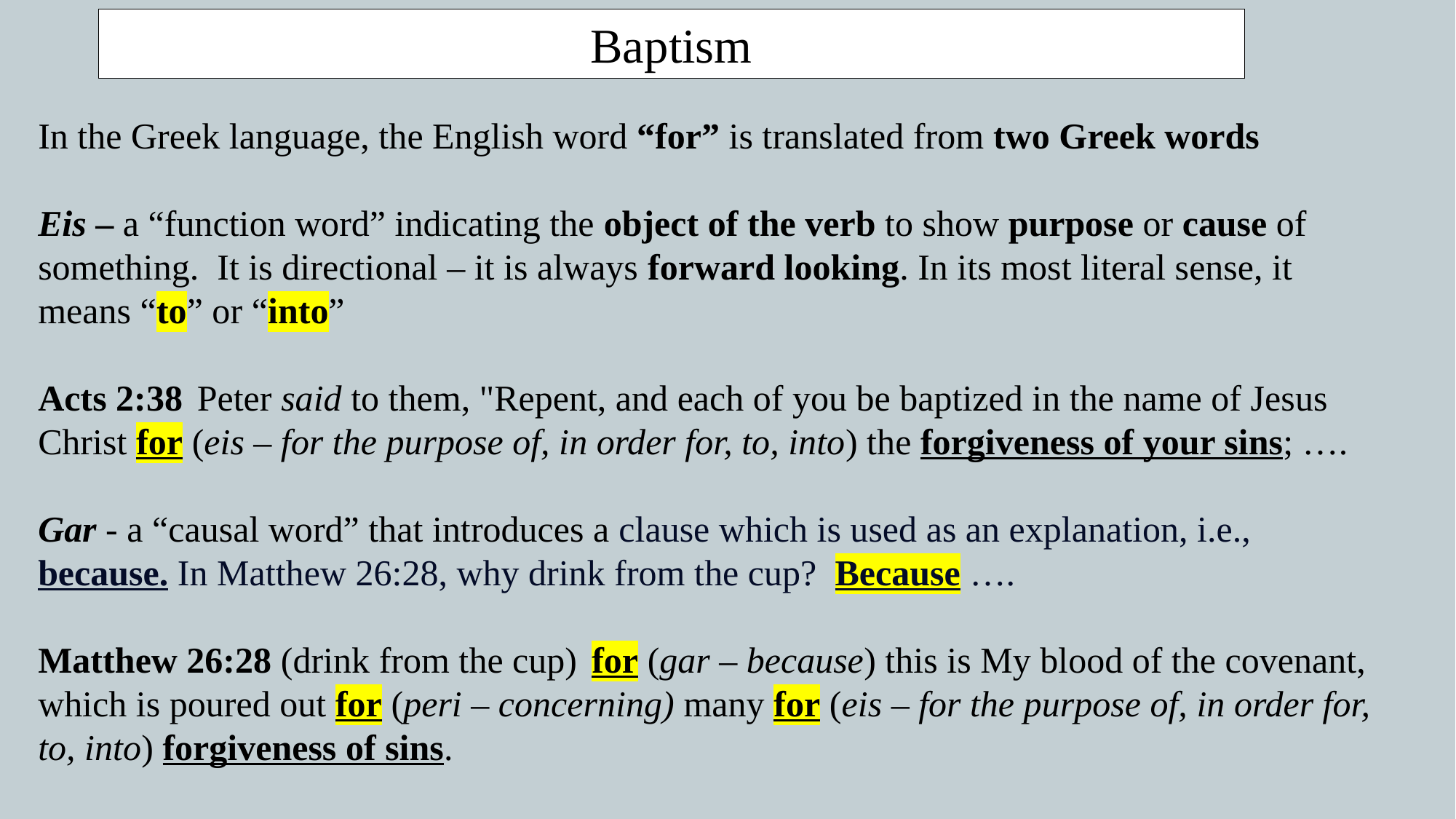

Baptism
In the Greek language, the English word “for” is translated from two Greek words

Eis – a “function word” indicating the object of the verb to show purpose or cause of something.  It is directional – it is always forward looking. In its most literal sense, it means “to” or “into”

Acts 2:38  Peter said to them, "Repent, and each of you be baptized in the name of Jesus Christ for (eis – for the purpose of, in order for, to, into) the forgiveness of your sins; ….

Gar - a “causal word” that introduces a clause which is used as an explanation, i.e., because. In Matthew 26:28, why drink from the cup?  Because ….

Matthew 26:28 (drink from the cup)  for (gar – because) this is My blood of the covenant, which is poured out for (peri – concerning) many for (eis – for the purpose of, in order for, to, into) forgiveness of sins.